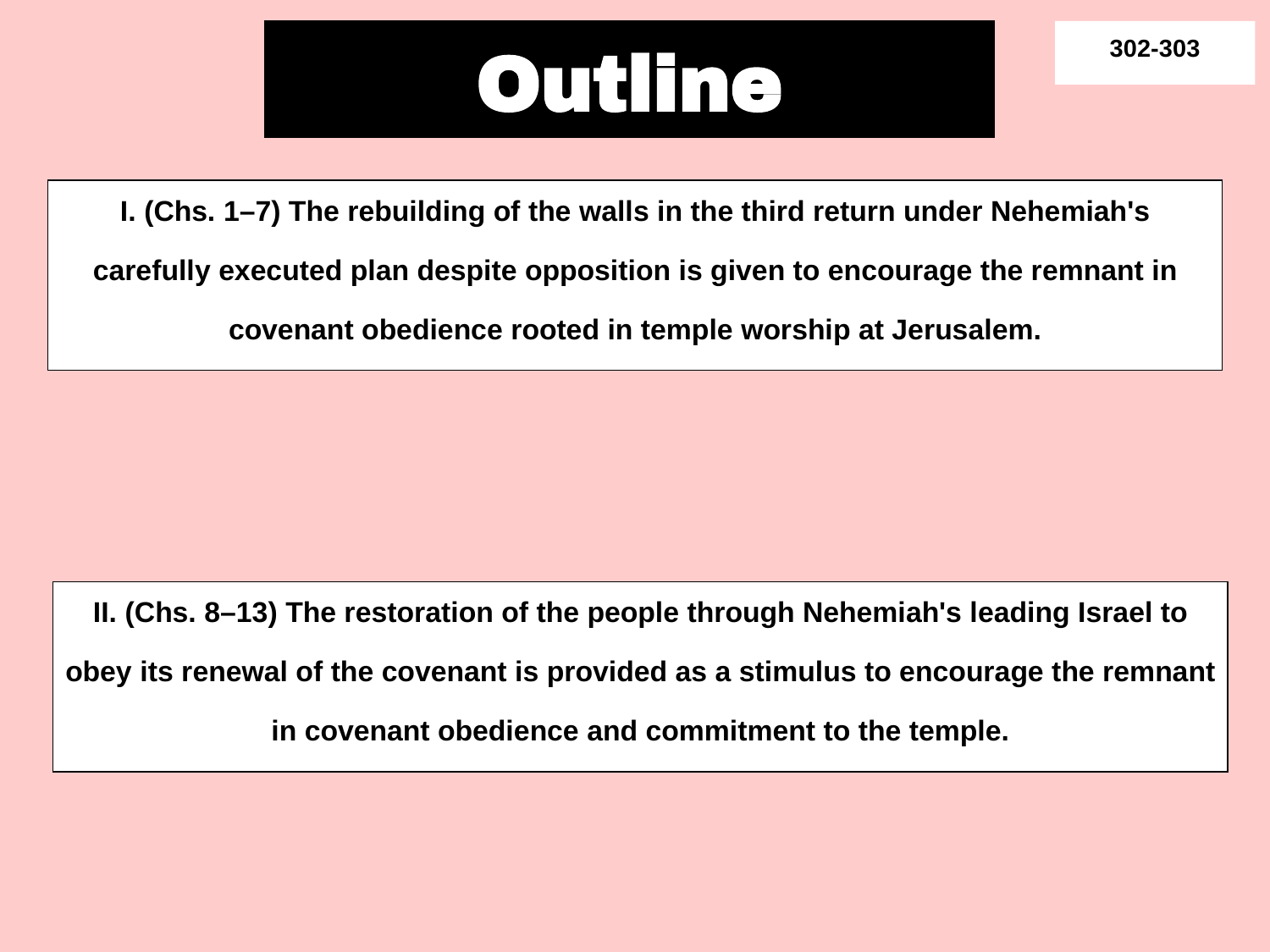

# Outline
302-303
I. (Chs. 1–7) The rebuilding of the walls in the third return under Nehemiah's carefully executed plan despite opposition is given to encourage the remnant in covenant obedience rooted in temple worship at Jerusalem.
II. (Chs. 8–13) The restoration of the people through Nehemiah's leading Israel to obey its renewal of the covenant is provided as a stimulus to encourage the remnant in covenant obedience and commitment to the temple.